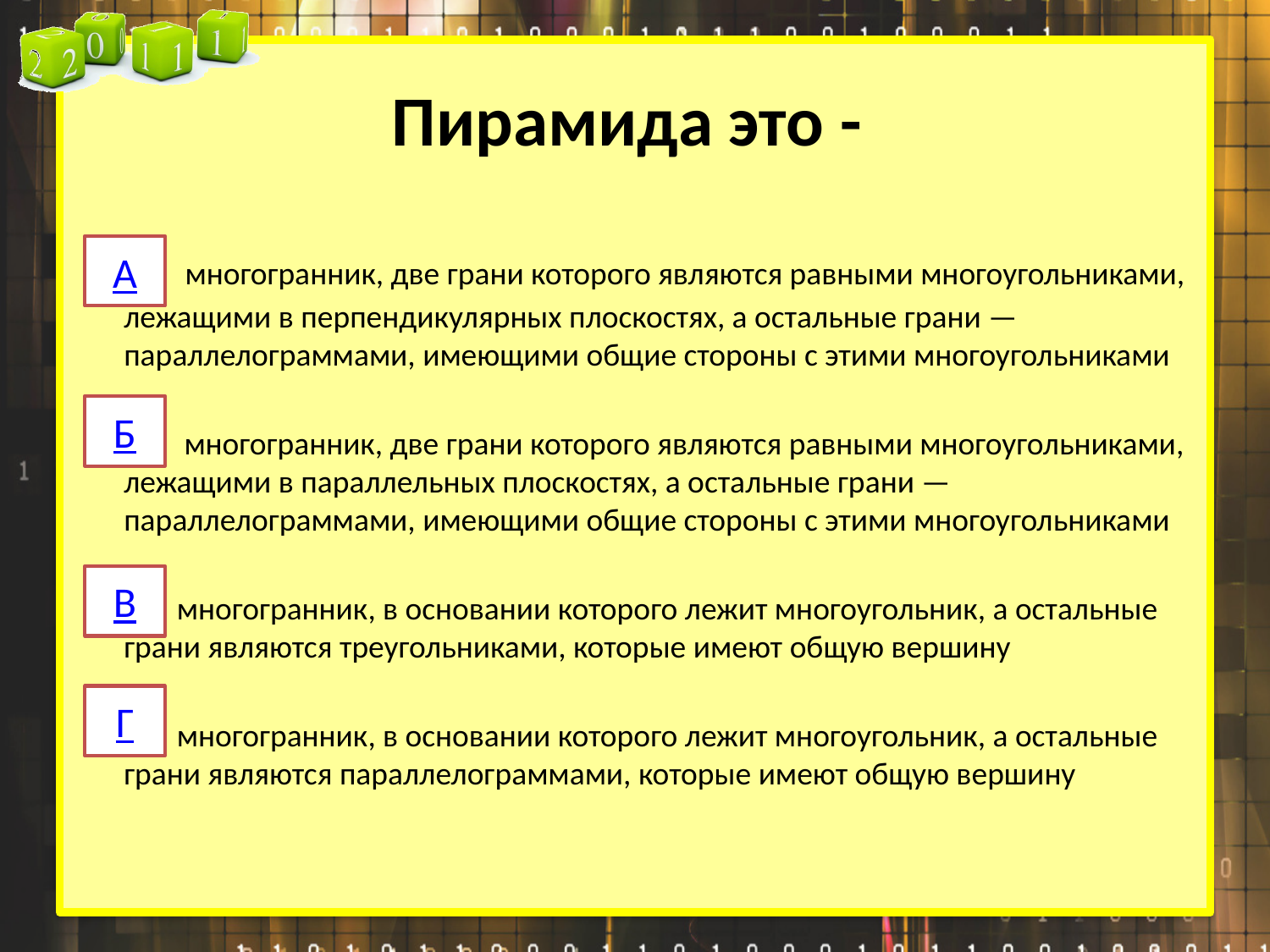

# Пирамида это -
         многогранник, две грани которого являются равными многоугольниками, лежащими в перпендикулярных плоскостях, а остальные грани — параллелограммами, имеющими общие стороны с этими многоугольниками

               многогранник, две грани которого являются равными многоугольниками, лежащими в параллельных плоскостях, а остальные грани — параллелограммами, имеющими общие стороны с этими многоугольниками

              многогранник, в основании которого лежит многоугольник, а остальные грани являются треугольниками, которые имеют общую вершину

              многогранник, в основании которого лежит многоугольник, а остальные грани являются параллелограммами, которые имеют общую вершину

А
Б
В
Г